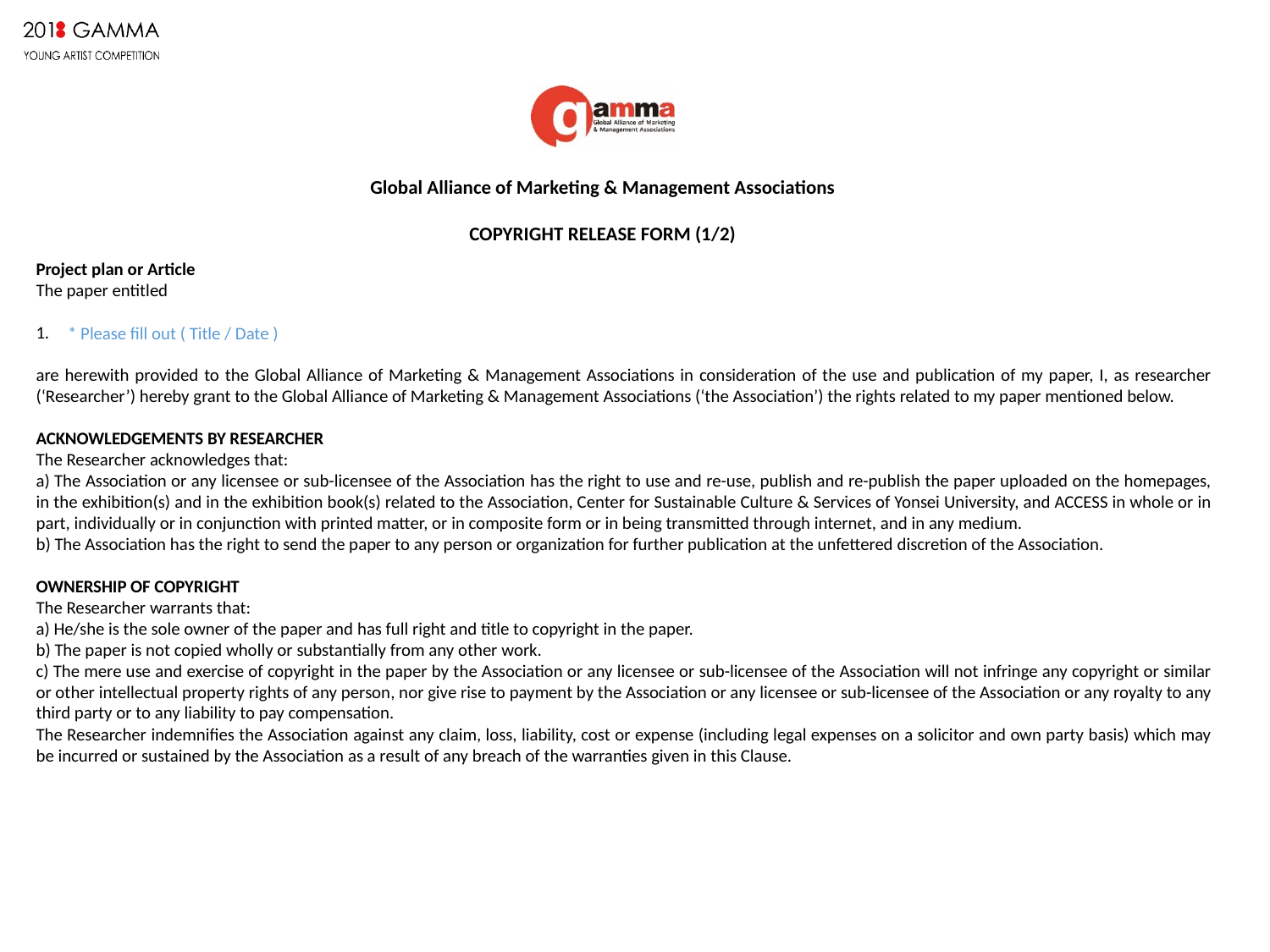

* Please fill out ( Title / Date )